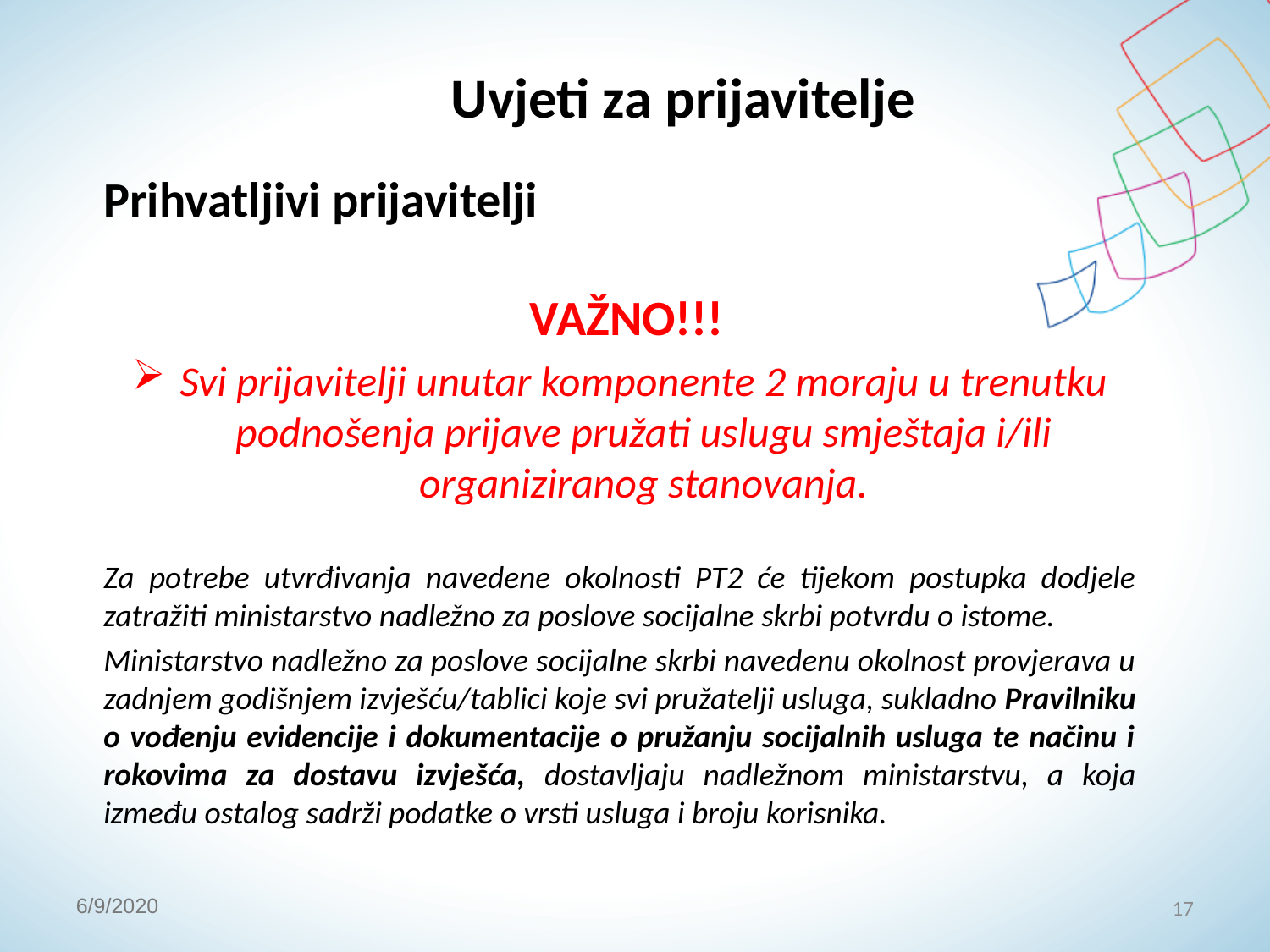

# Uvjeti za prijavitelje

Prihvatljivi prijavitelji

                                      VAŽNO!!!
Svi prijavitelji unutar komponente 2 moraju u trenutku podnošenja prijave pružati uslugu smještaja i/ili organiziranog stanovanja.

Za potrebe utvrđivanja navedene okolnosti PT2 će tijekom postupka dodjele zatražiti ministarstvo nadležno za poslove socijalne skrbi potvrdu o istome.
Ministarstvo nadležno za poslove socijalne skrbi navedenu okolnost provjerava u zadnjem godišnjem izvješću/tablici koje svi pružatelji usluga, sukladno Pravilniku o vođenju evidencije i dokumentacije o pružanju socijalnih usluga te načinu i rokovima za dostavu izvješća, dostavljaju nadležnom ministarstvu, a koja između ostalog sadrži podatke o vrsti usluga i broju korisnika.

17